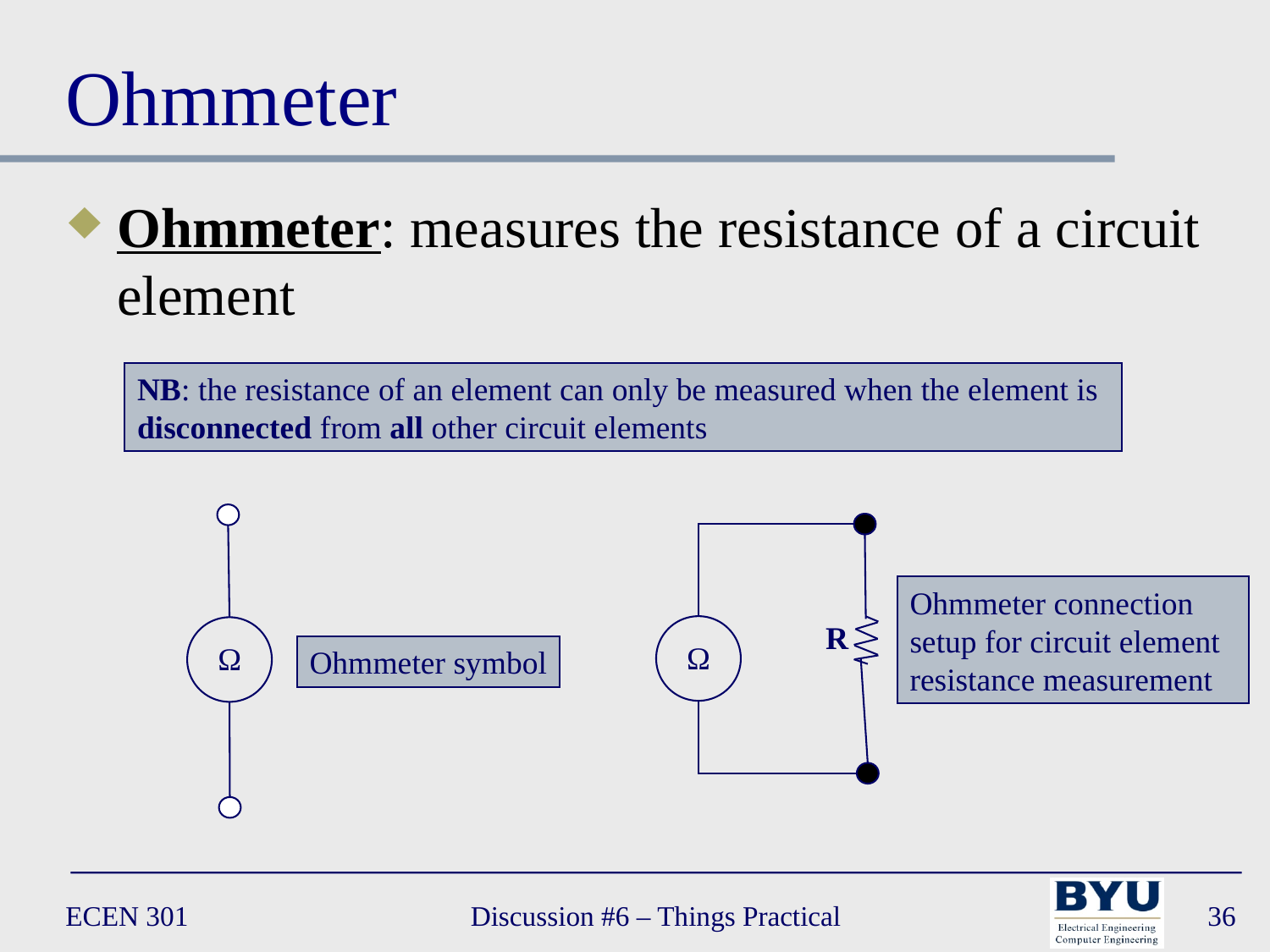

# Ohmmeter
Ohmmeter: measures the resistance of a circuit element
NB: the resistance of an element can only be measured when the element is disconnected from all other circuit elements

Ω

R

Ω

Ohmmeter connection setup for circuit element resistance measurement
Ohmmeter symbol
ECEN 301
Discussion #6 – Things Practical
36